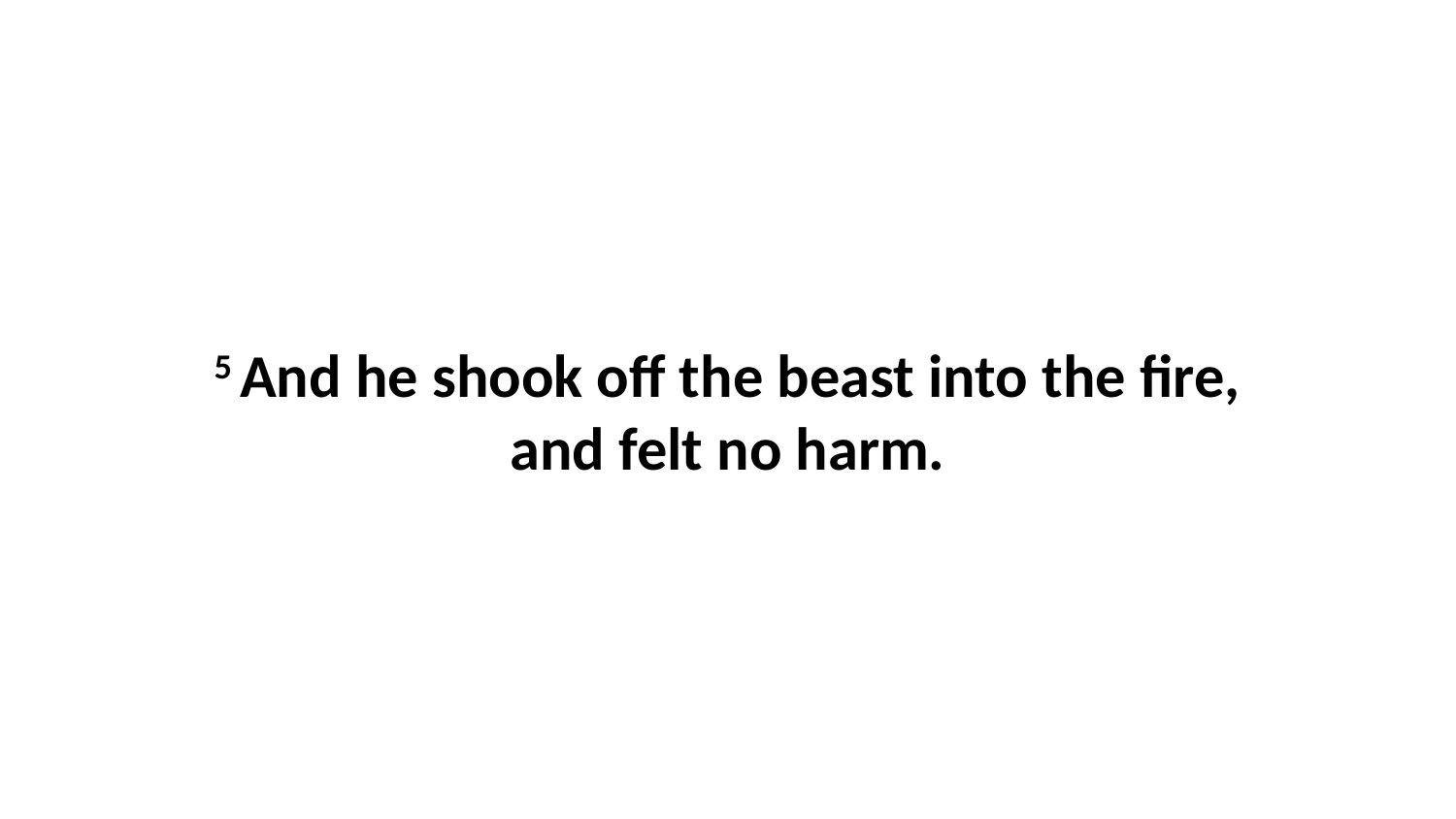

5 And he shook off the beast into the fire, and felt no harm.